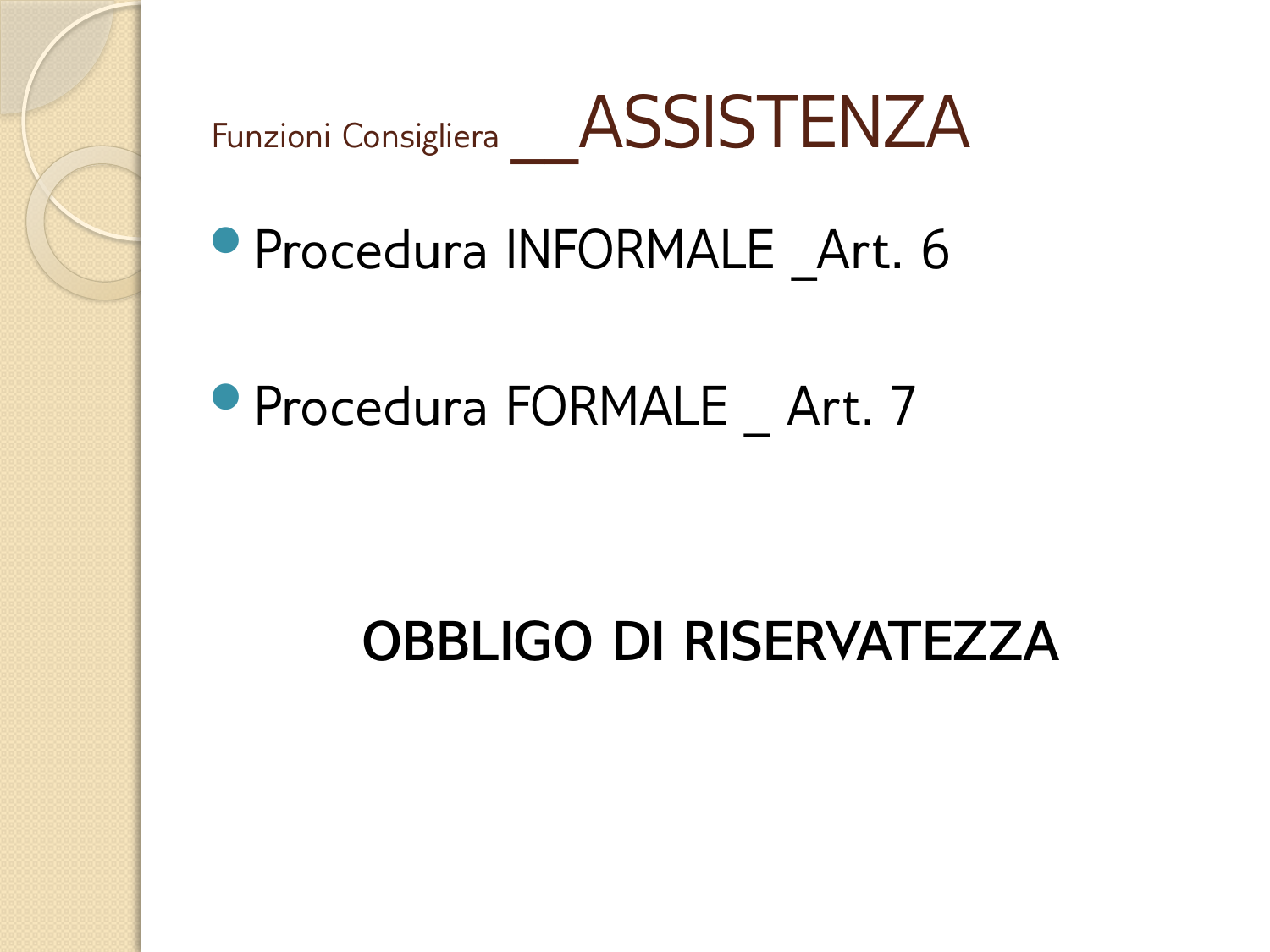

# Funzioni Consigliera __ASSISTENZA
Procedura INFORMALE _Art. 6

Procedura FORMALE _ Art. 7

OBBLIGO DI RISERVATEZZA